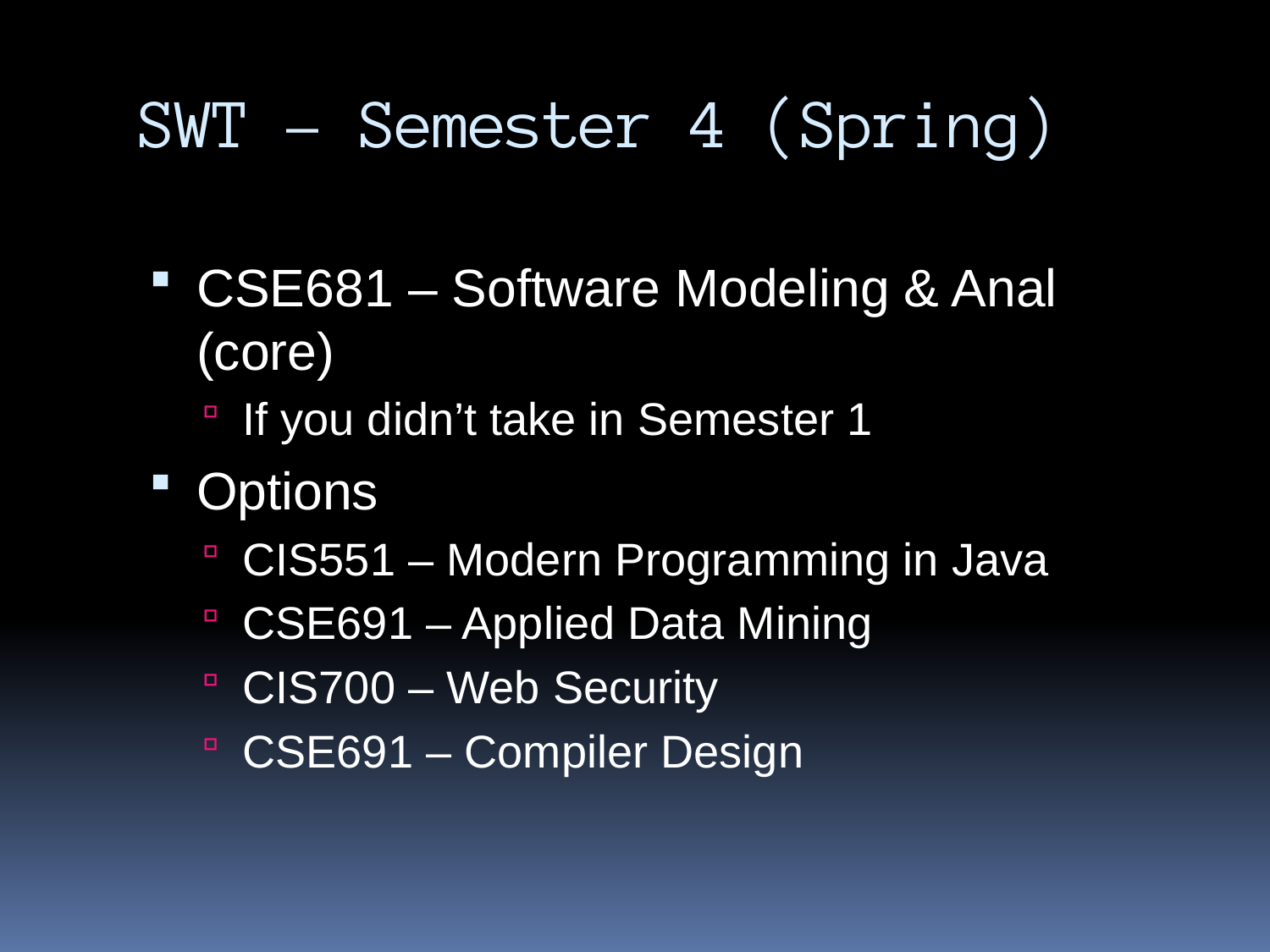

# SWT – Semester 4 (Spring)
CSE681 – Software Modeling & Anal (core)
If you didn’t take in Semester 1
Options
CIS551 – Modern Programming in Java
CSE691 – Applied Data Mining
CIS700 – Web Security
CSE691 – Compiler Design